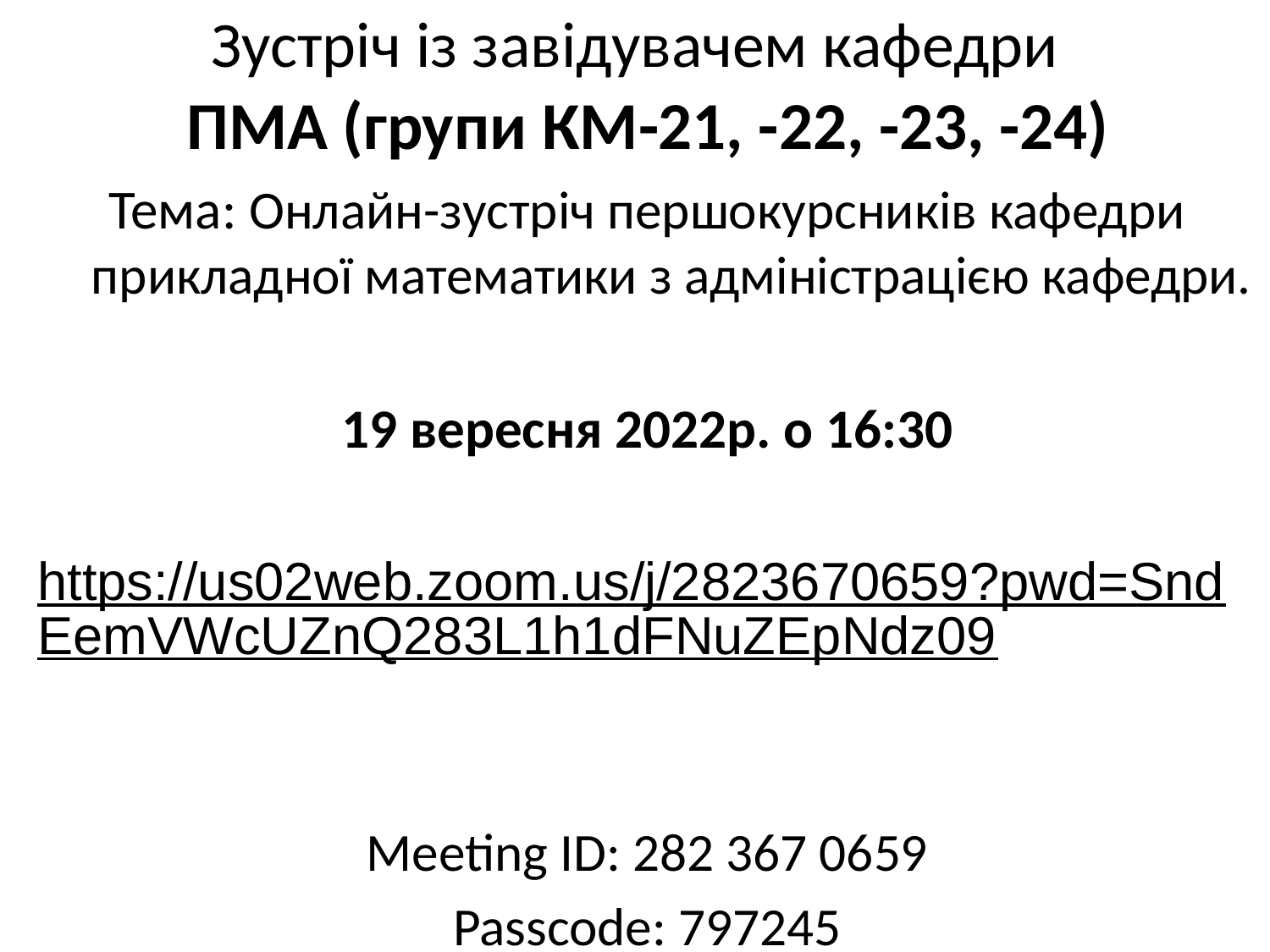

# Зустріч із завідувачем кафедри
ПМА (групи КМ-21, -22, -23, -24)
Тема: Онлайн-зустріч першокурсників кафедри прикладної математики з адміністрацією кафедри.

19 вересня 2022р. о 16:30

https://us02web.zoom.us/j/2823670659?pwd=SndEemVWcUZnQ283L1h1dFNuZEpNdz09

Meeting ID: 282 367 0659
Passcode: 797245